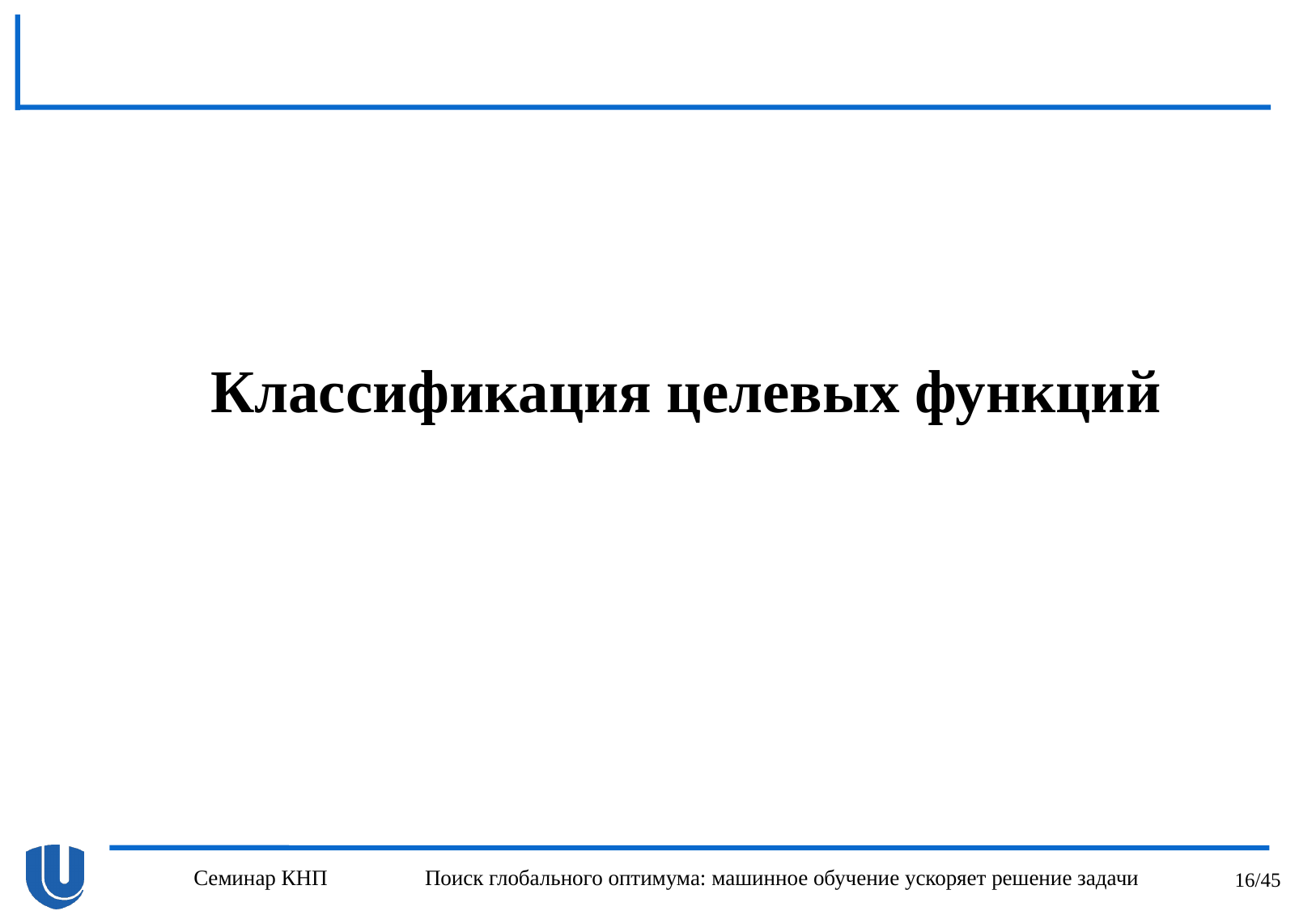

#

 Классификация целевых функций
Семинар КНП
Поиск глобального оптимума: машинное обучение ускоряет решение задачи
16/45